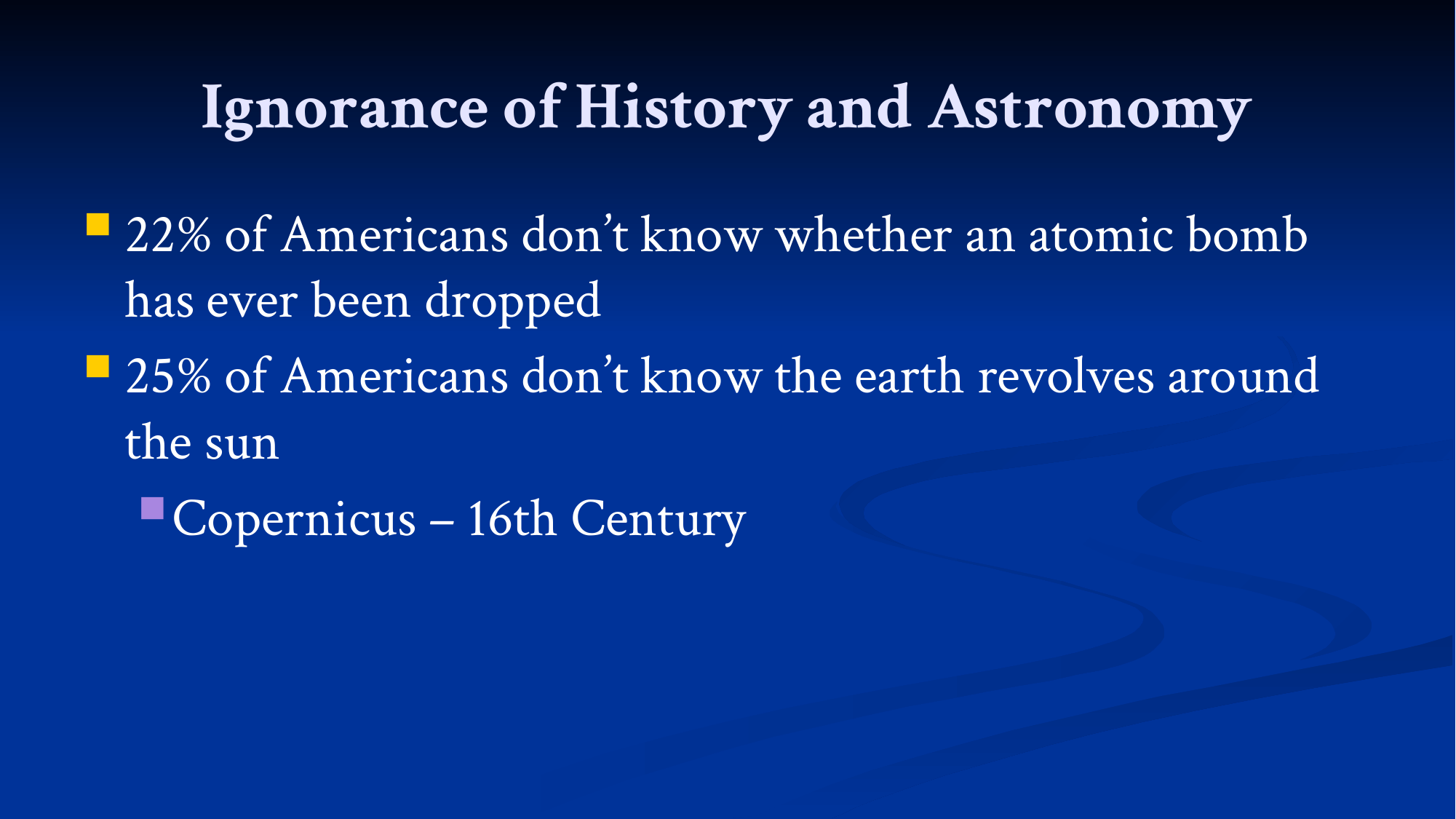

# Ignorance of History and Astronomy
22% of Americans don’t know whether an atomic bomb has ever been dropped
25% of Americans don’t know the earth revolves around the sun
Copernicus – 16th Century